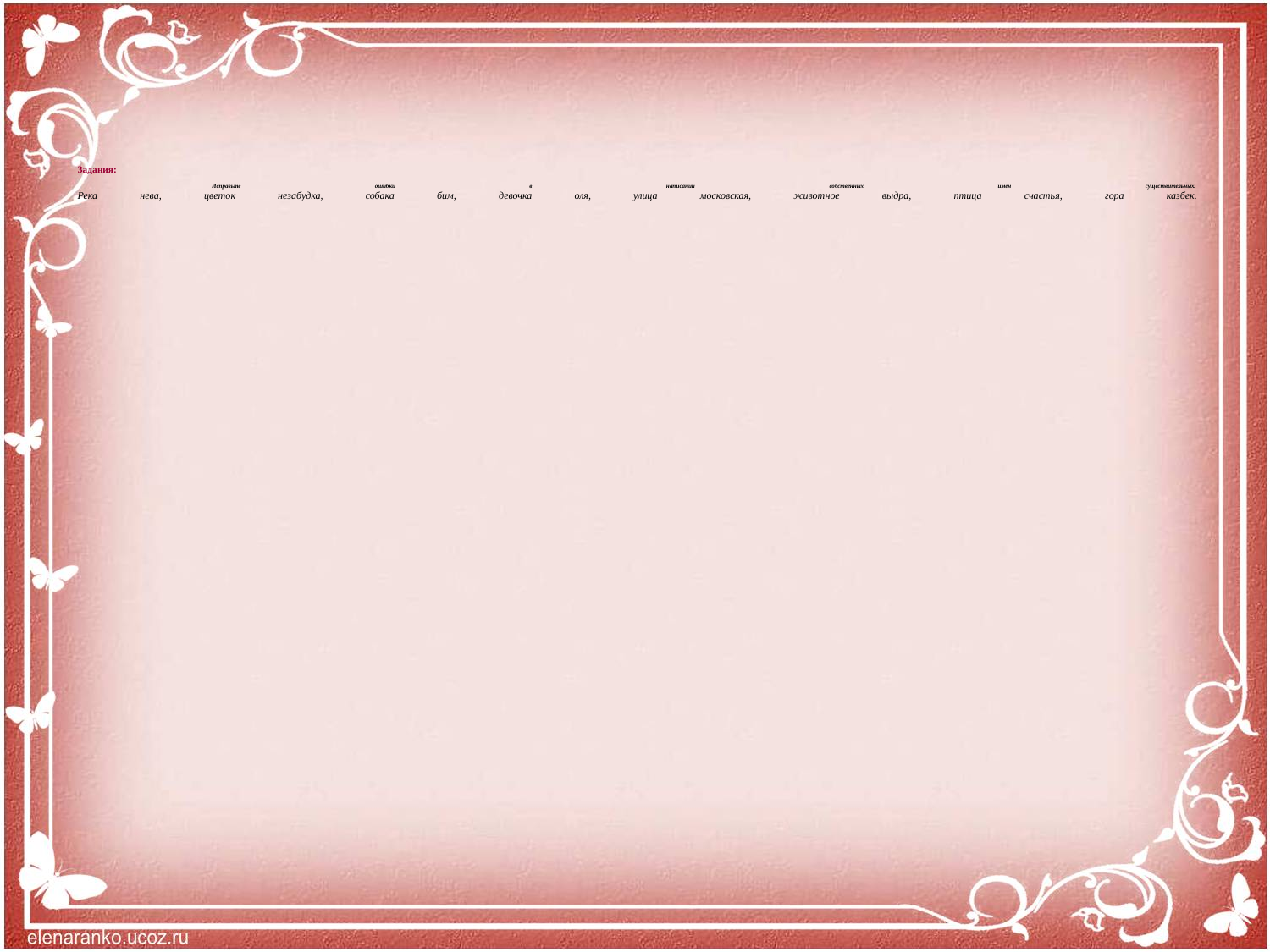

# Задания: Исправьте ошибки в написании собственных имён существительных. Река нева, цветок незабудка, собака бим, девочка оля, улица московская, животное выдра, птица счастья, гора казбек.